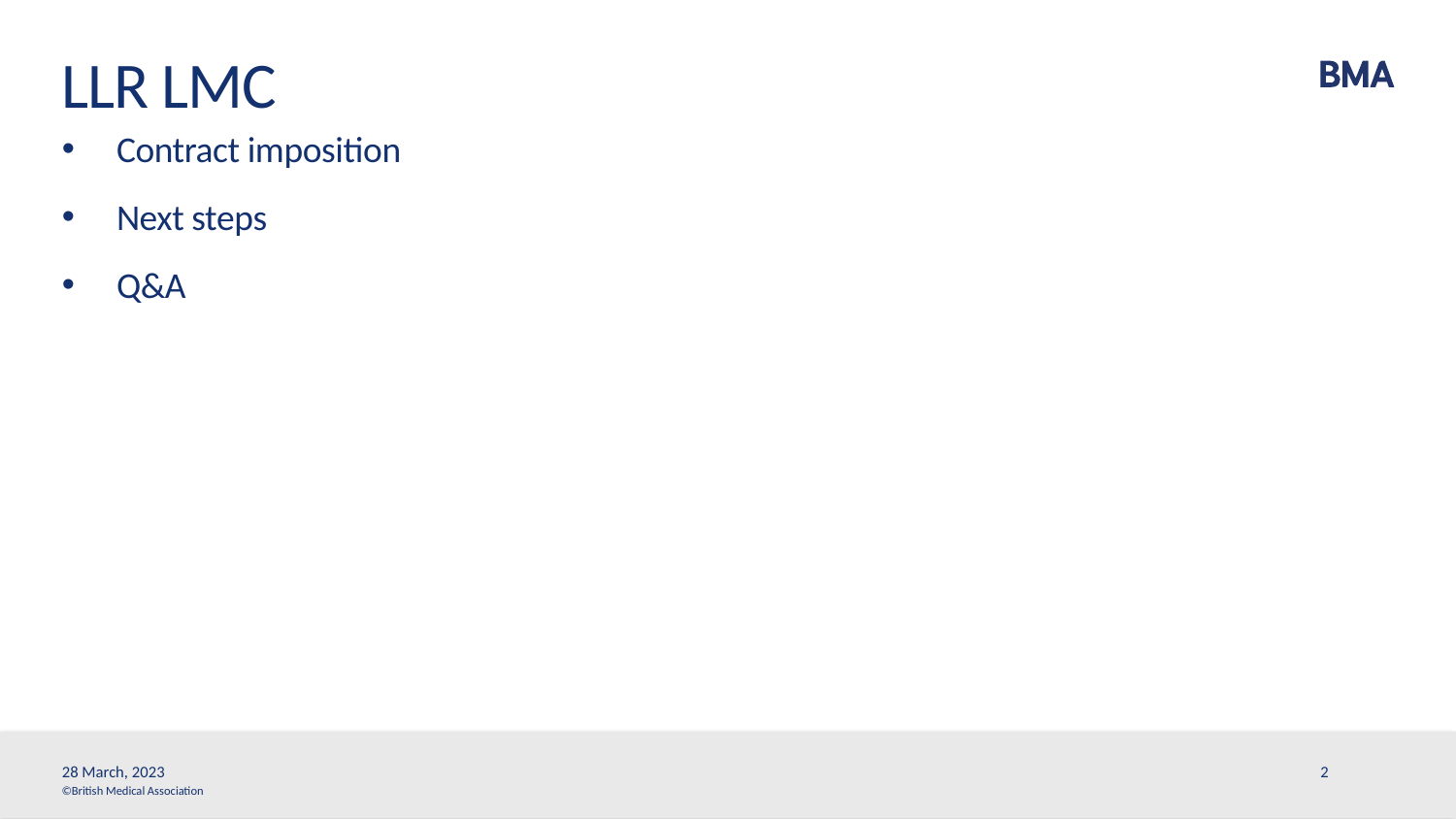

# LLR LMC
Contract imposition
Next steps
Q&A

28 March, 2023
2